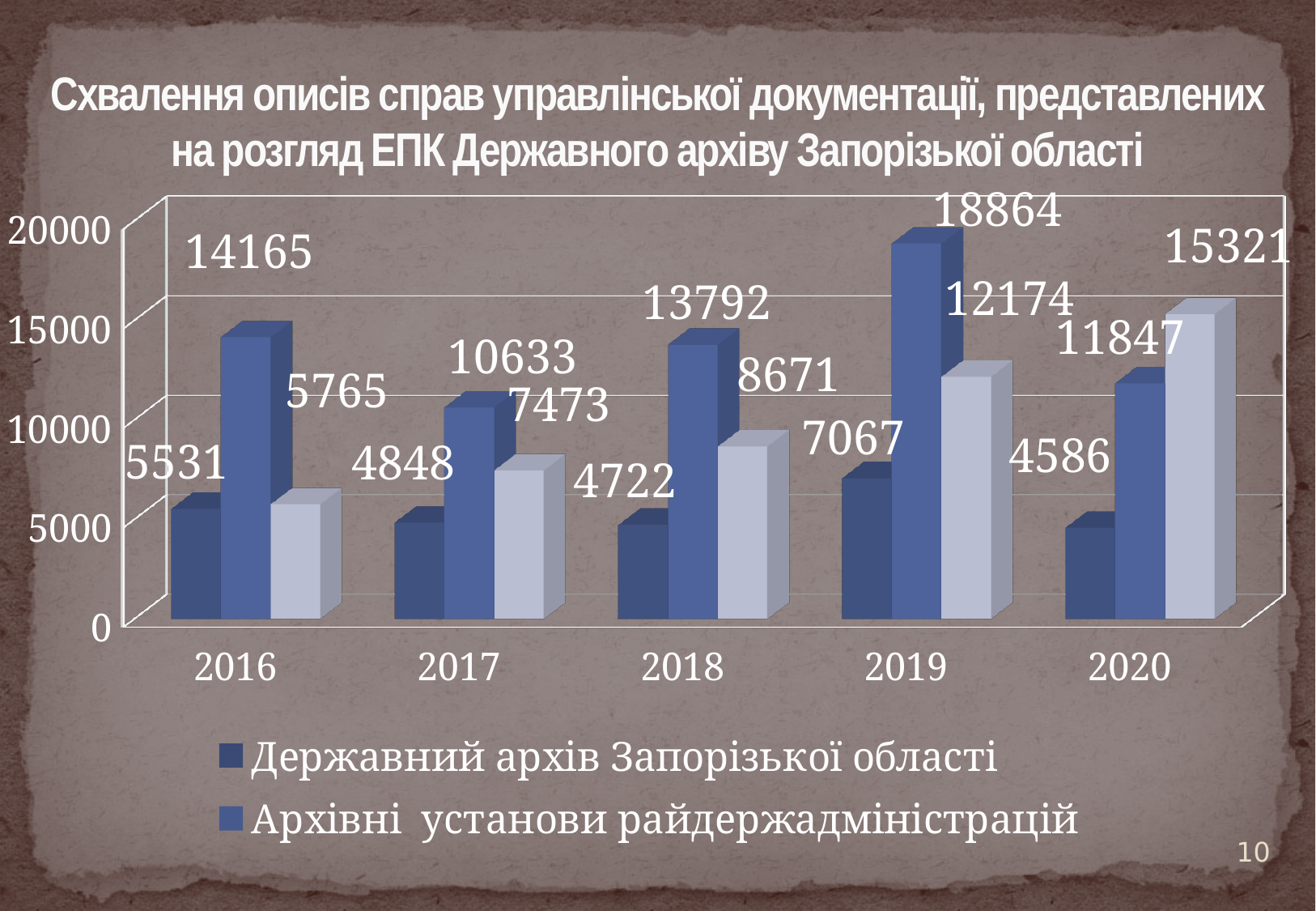

# Схвалення описів справ управлінської документації, представлених на розгляд ЕПК Державного архіву Запорізької області

[unsupported chart]

10